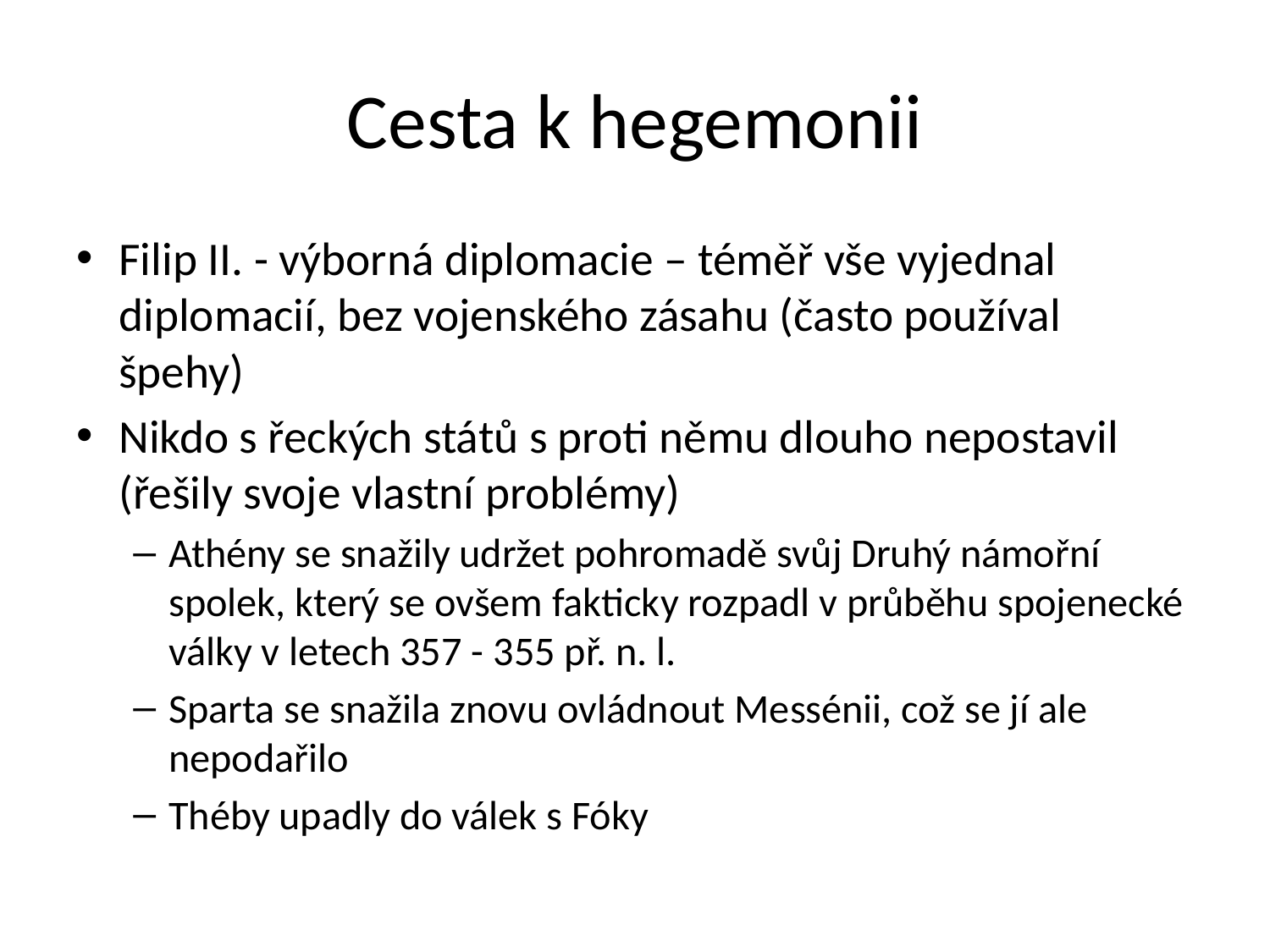

# Cesta k hegemonii
Filip II. - výborná diplomacie – téměř vše vyjednal diplomacií, bez vojenského zásahu (často používal špehy)
Nikdo s řeckých států s proti němu dlouho nepostavil (řešily svoje vlastní problémy)
Athény se snažily udržet pohromadě svůj Druhý námořní spolek, který se ovšem fakticky rozpadl v průběhu spojenecké války v letech 357 - 355 př. n. l.
Sparta se snažila znovu ovládnout Messénii, což se jí ale nepodařilo
Théby upadly do válek s Fóky